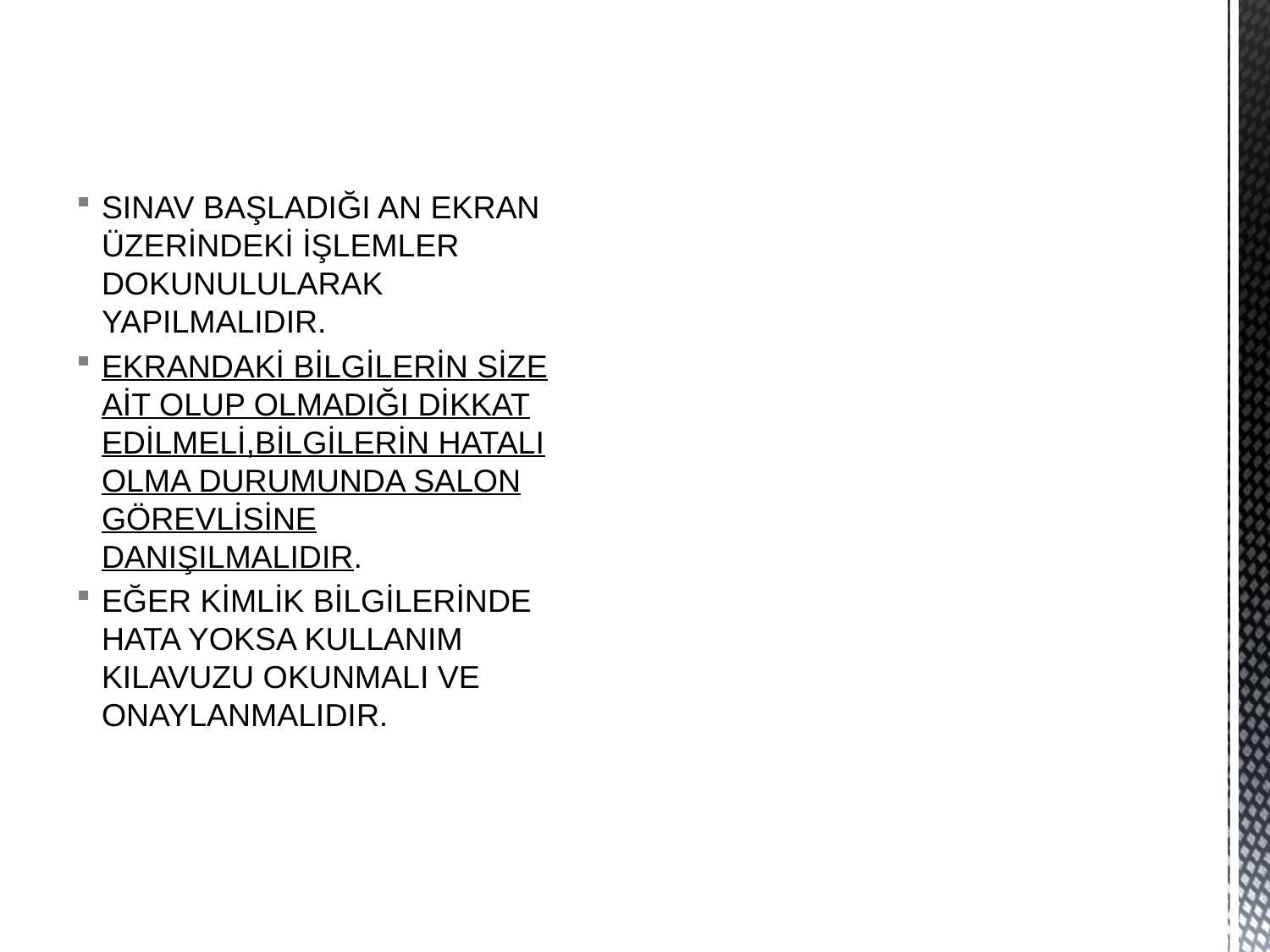

SINAV BAŞLADIĞI AN EKRAN ÜZERİNDEKİ İŞLEMLER DOKUNULULARAK YAPILMALIDIR.
EKRANDAKİ BİLGİLERİN SİZE AİT OLUP OLMADIĞI DİKKAT EDİLMELİ,BİLGİLERİN HATALI OLMA DURUMUNDA SALON GÖREVLİSİNE DANIŞILMALIDIR.
EĞER KİMLİK BİLGİLERİNDE HATA YOKSA KULLANIM KILAVUZU OKUNMALI VE ONAYLANMALIDIR.